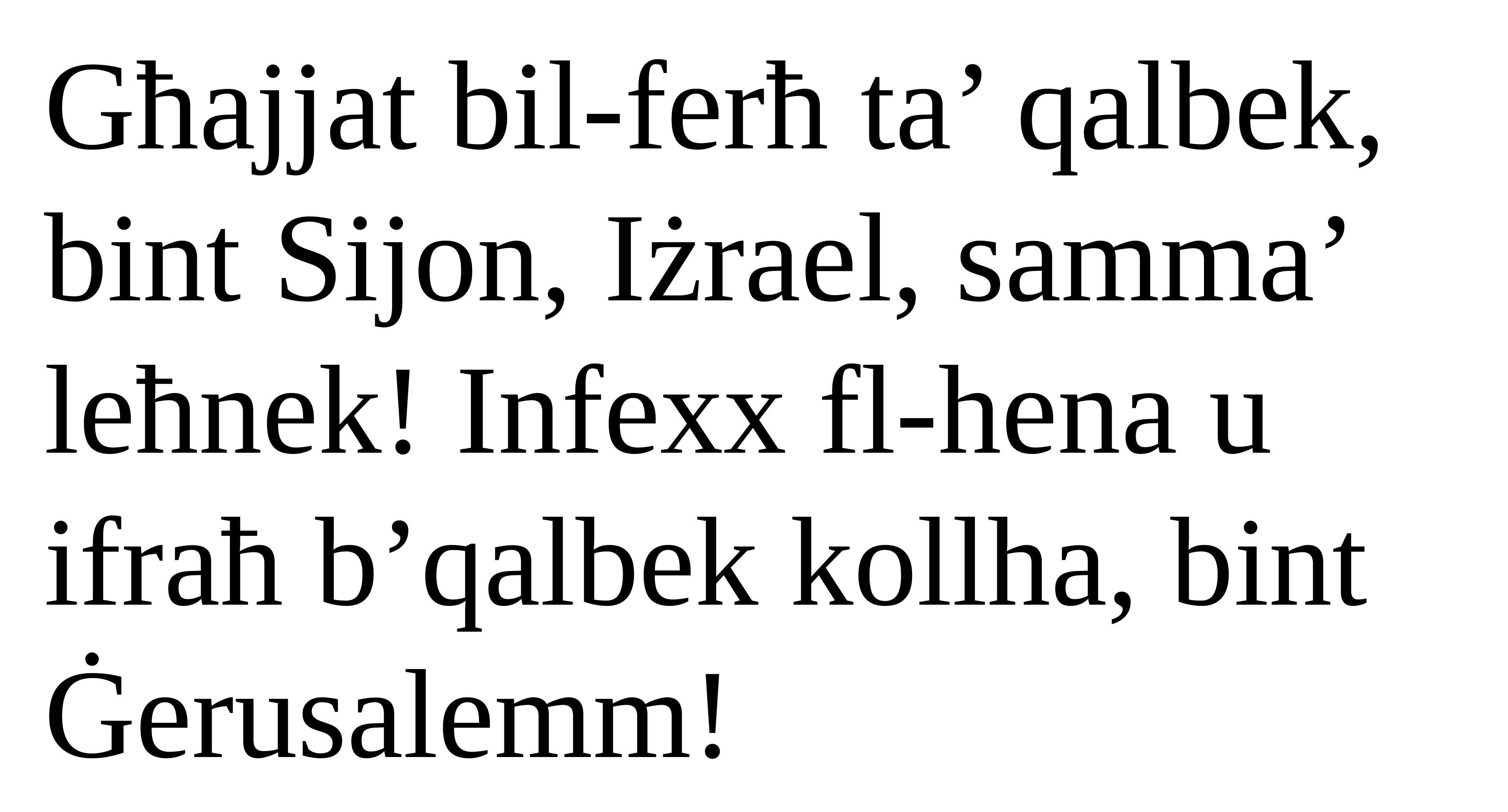

Għajjat bil-ferħ ta’ qalbek, bint Sijon, Iżrael, samma’ leħnek! Infexx fl-hena u ifraħ b’qalbek kollha, bint Ġerusalemm!